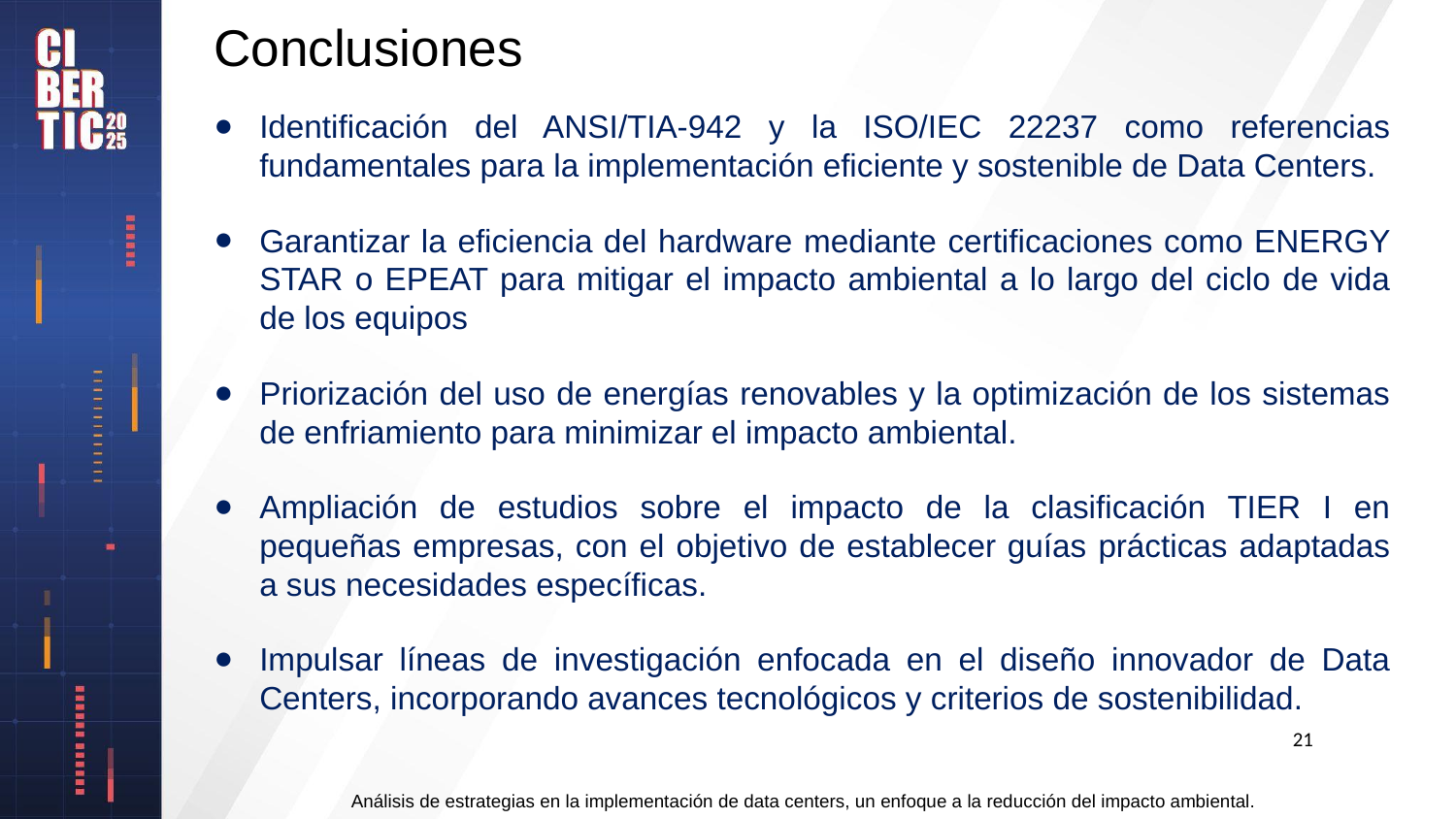

# Conclusiones
Identificación del ANSI/TIA-942 y la ISO/IEC 22237 como referencias fundamentales para la implementación eficiente y sostenible de Data Centers.
Garantizar la eficiencia del hardware mediante certificaciones como ENERGY STAR o EPEAT para mitigar el impacto ambiental a lo largo del ciclo de vida de los equipos
Priorización del uso de energías renovables y la optimización de los sistemas de enfriamiento para minimizar el impacto ambiental.
Ampliación de estudios sobre el impacto de la clasificación TIER I en pequeñas empresas, con el objetivo de establecer guías prácticas adaptadas a sus necesidades específicas.
Impulsar líneas de investigación enfocada en el diseño innovador de Data Centers, incorporando avances tecnológicos y criterios de sostenibilidad.
21
Análisis de estrategias en la implementación de data centers, un enfoque a la reducción del impacto ambiental.